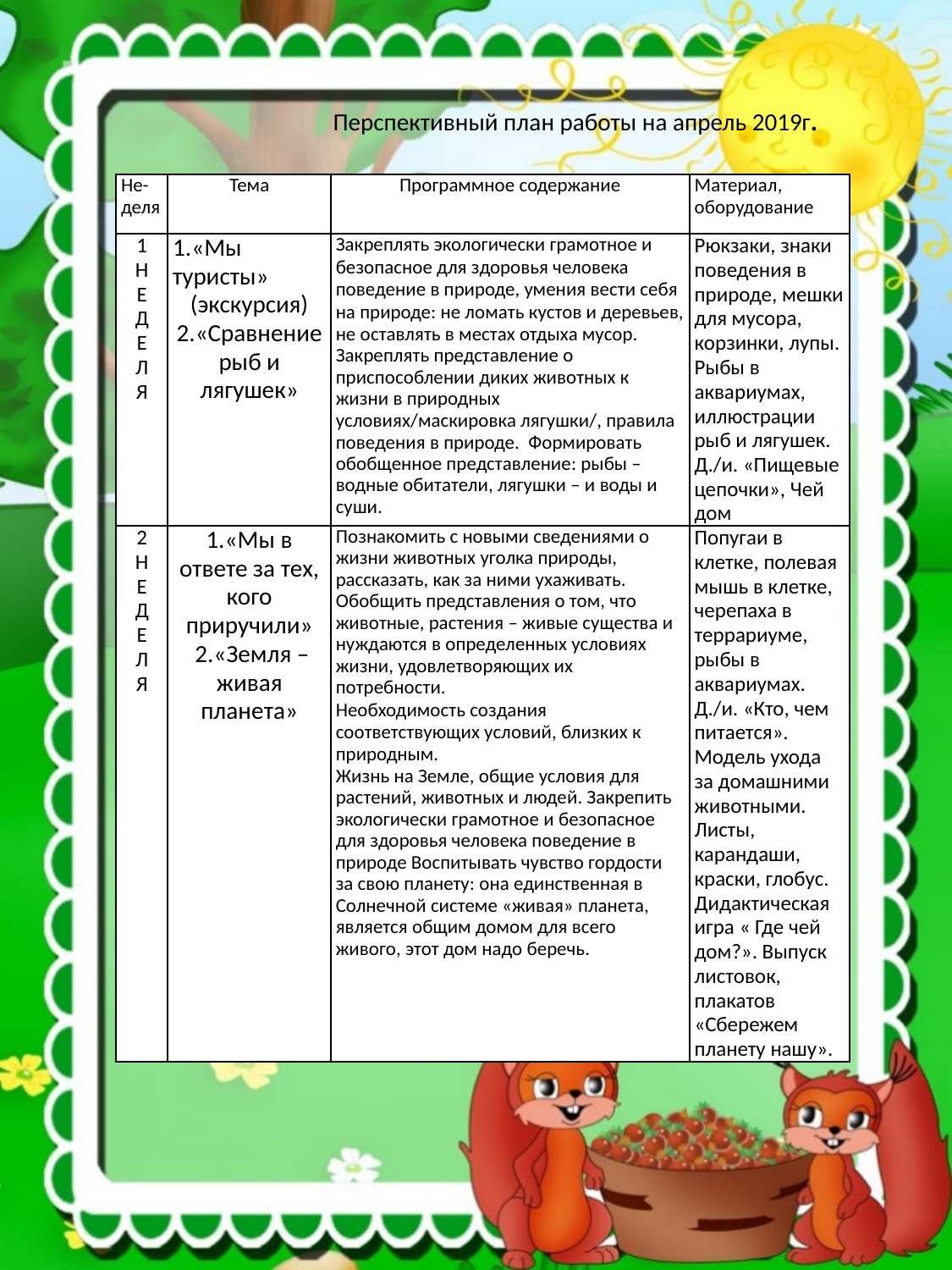

Перспективный план работы на апрель 2019г.

| Не-деля | Тема | Программное содержание | Материал, оборудование |
| --- | --- | --- | --- |
| 1 Н Е Д Е Л Я | 1.«Мы туристы» (экскурсия) 2.«Сравнение рыб и лягушек» | Закреплять экологически грамотное и безопасное для здоровья человека поведение в природе, умения вести себя на природе: не ломать кустов и деревьев, не оставлять в местах отдыха мусор. Закреплять представление о приспособлении диких животных к жизни в природных условиях/маскировка лягушки/, правила поведения в природе. Формировать обобщенное представление: рыбы – водные обитатели, лягушки – и воды и суши. | Рюкзаки, знаки поведения в природе, мешки для мусора, корзинки, лупы. Рыбы в аквариумах, иллюстрации рыб и лягушек. Д./и. «Пищевые цепочки», Чей дом |
| 2 Н Е Д Е Л Я | 1.«Мы в ответе за тех, кого приручили»  2.«Земля – живая планета» | Познакомить с новыми сведениями о жизни животных уголка природы, рассказать, как за ними ухаживать. Обобщить представления о том, что животные, растения – живые существа и нуждаются в определенных условиях жизни, удовлетворяющих их потребности. Необходимость создания соответствующих условий, близких к природным. Жизнь на Земле, общие условия для растений, животных и людей. Закрепить экологически грамотное и безопасное для здоровья человека поведение в природе Воспитывать чувство гордости за свою планету: она единственная в Солнечной системе «живая» планета, является общим домом для всего живого, этот дом надо беречь. | Попугаи в клетке, полевая мышь в клетке, черепаха в террариуме, рыбы в аквариумах. Д./и. «Кто, чем питается». Модель ухода за домашними животными. Листы, карандаши, краски, глобус. Дидактическая игра « Где чей дом?». Выпуск листовок, плакатов «Сбережем планету нашу». |